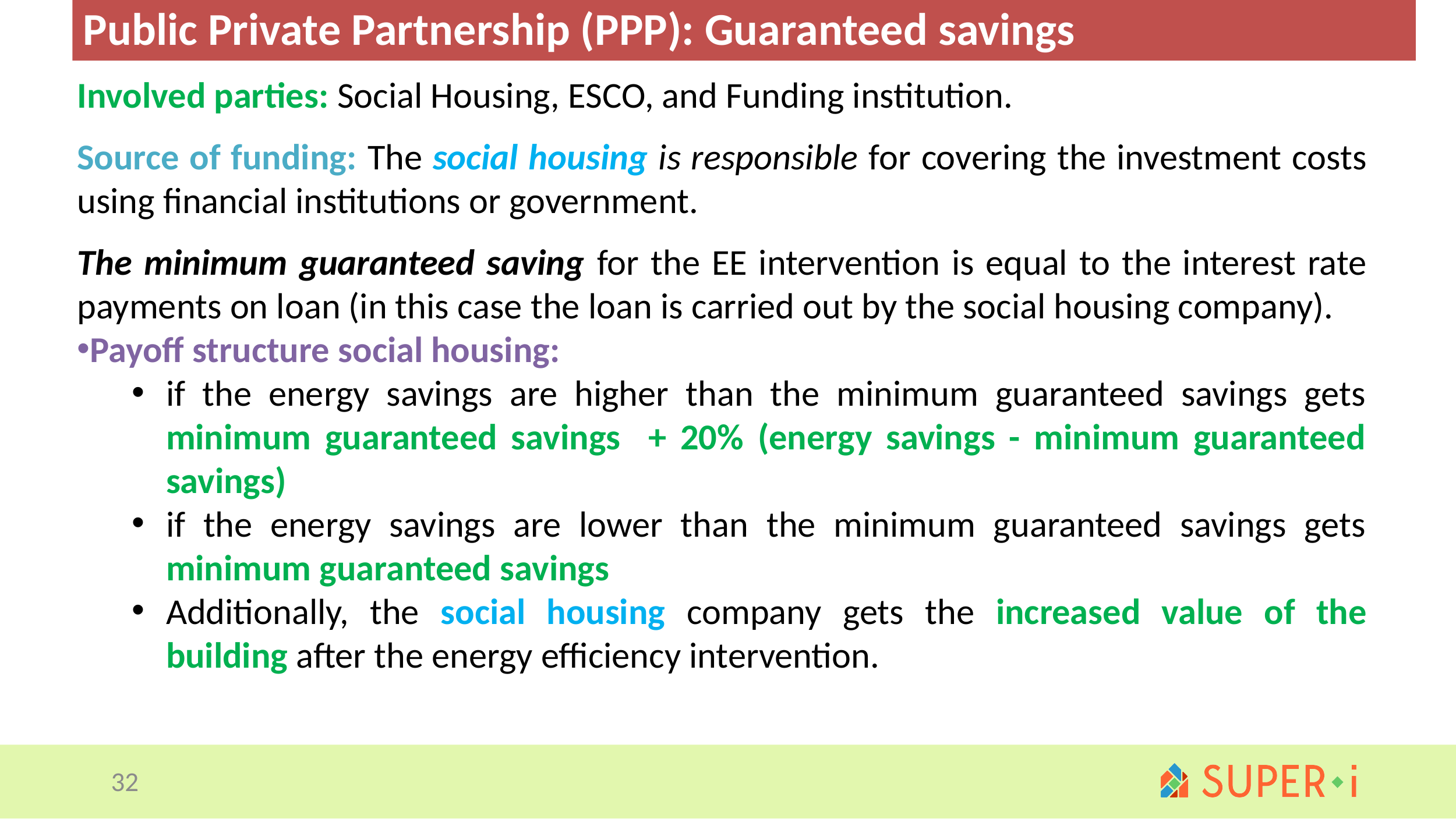

# Public Private Partnership (PPP): Guaranteed savings
Involved parties: Social Housing, ESCO, and Funding institution.
Source of funding: The social housing is responsible for covering the investment costs using financial institutions or government.
The minimum guaranteed saving for the EE intervention is equal to the interest rate payments on loan (in this case the loan is carried out by the social housing company).
Payoff structure social housing:
if the energy savings are higher than the minimum guaranteed savings gets minimum guaranteed savings  + 20% (energy savings - minimum guaranteed savings)
if the energy savings are lower than the minimum guaranteed savings gets minimum guaranteed savings
Additionally, the social housing company gets the increased value of the building after the energy efficiency intervention.
32